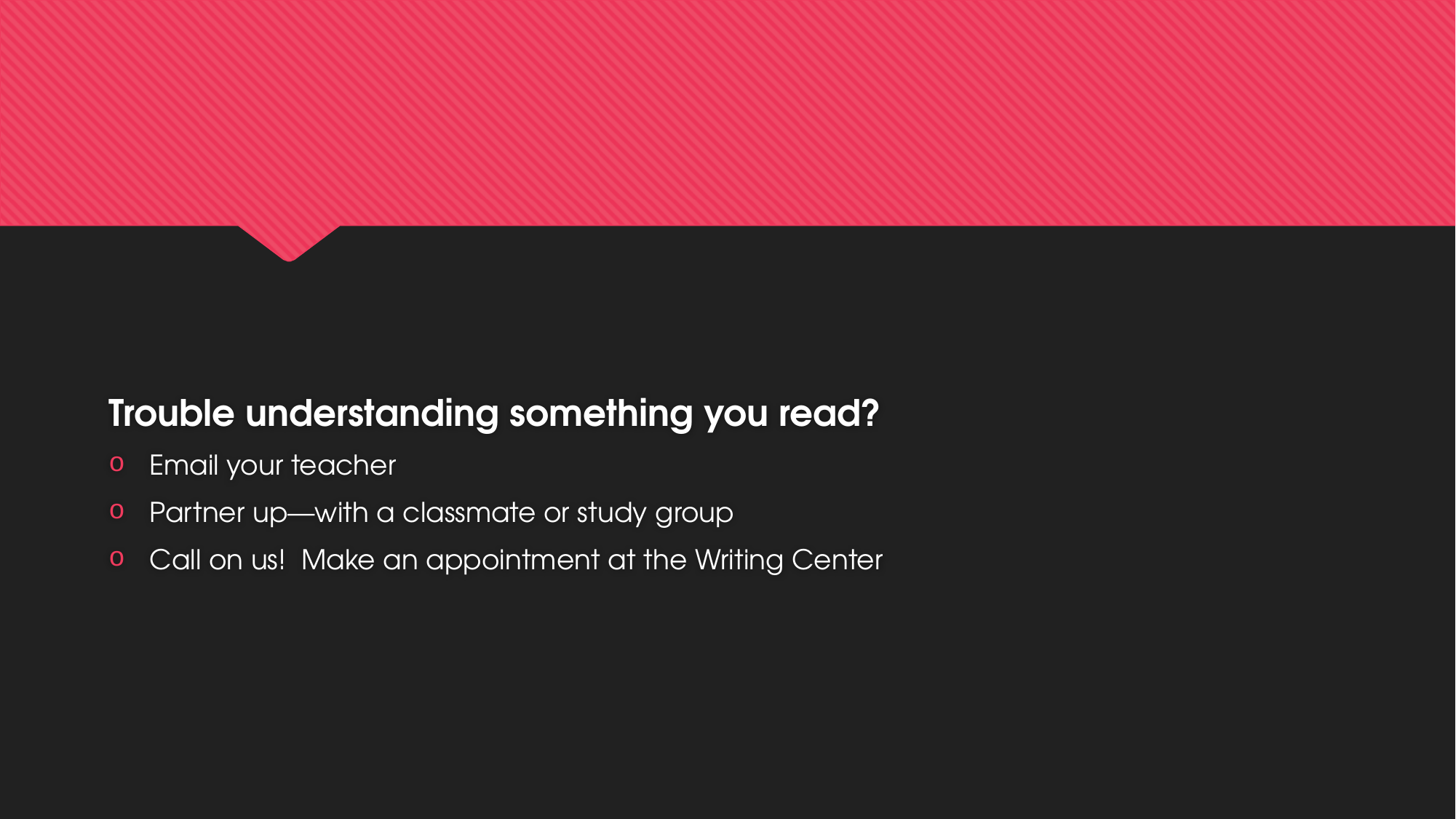

#
Trouble understanding something you read?
Email your teacher
Partner up—with a classmate or study group
Call on us!  Make an appointment at the Writing Center